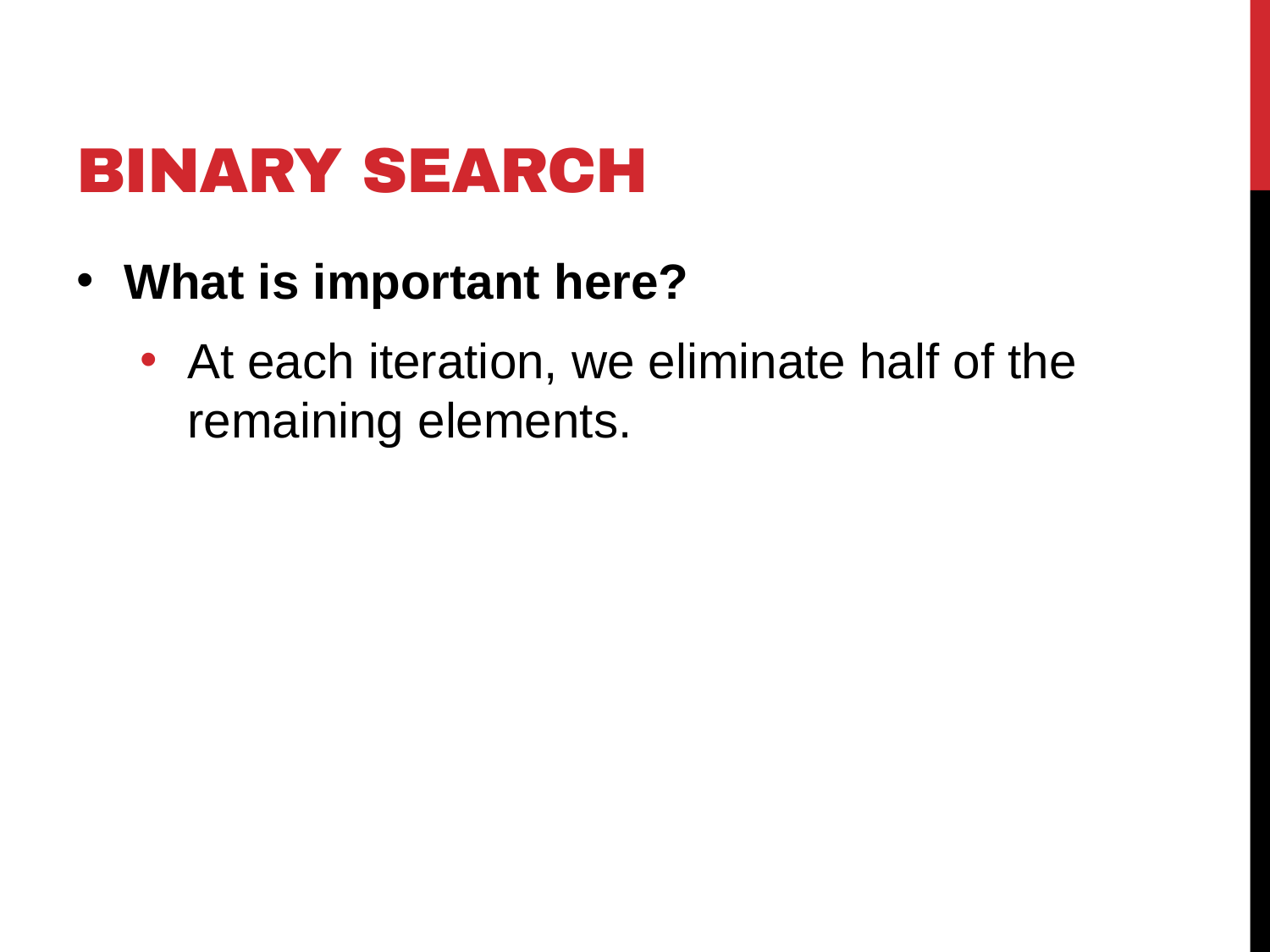

# Binary Search
What is important here?
At each iteration, we eliminate half of the remaining elements.